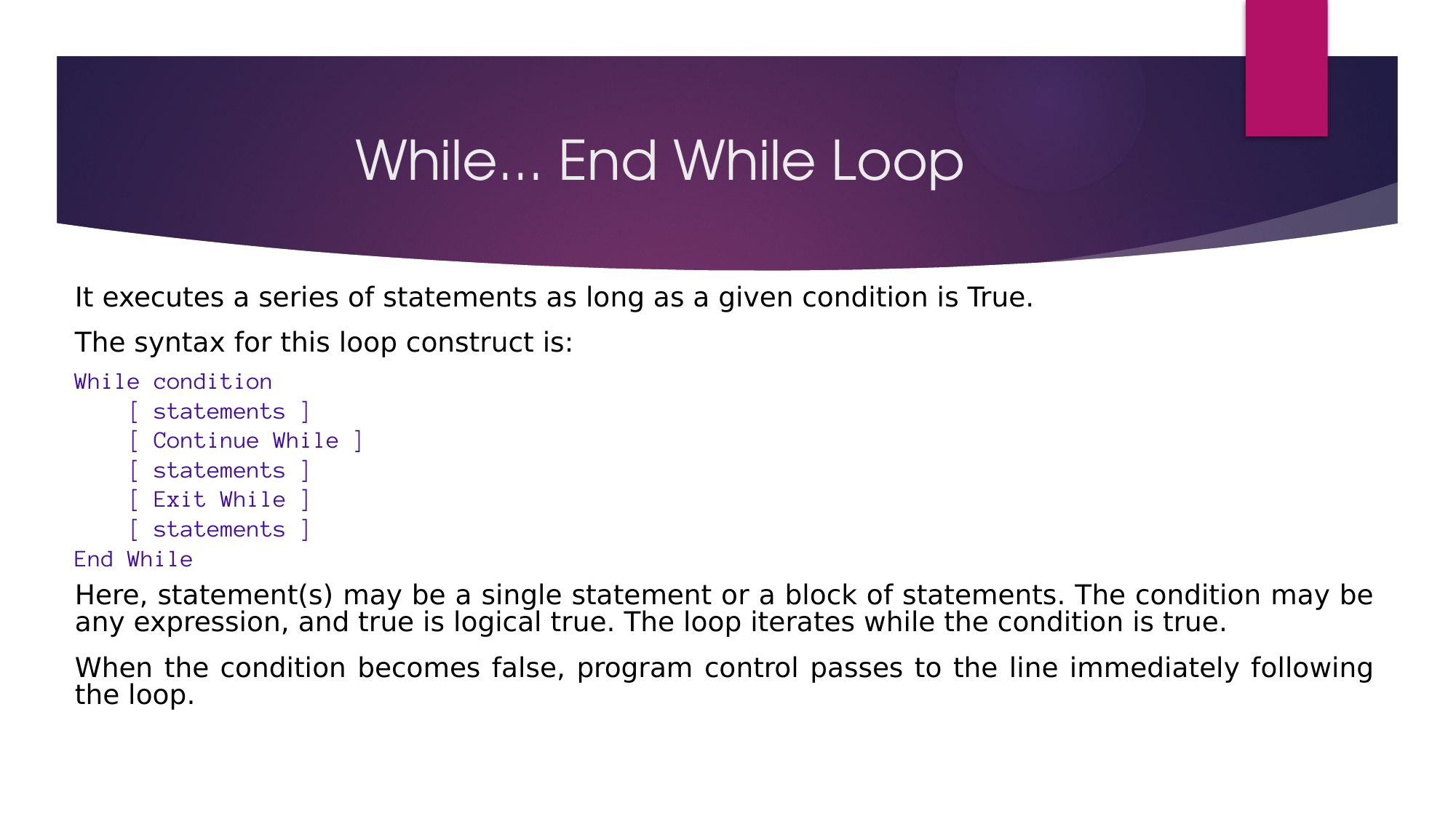

# While... End While Loop
It executes a series of statements as long as a given condition is True.
The syntax for this loop construct is:
While condition
    [ statements ]
    [ Continue While ]
    [ statements ]
    [ Exit While ]
    [ statements ]
End While
Here, statement(s) may be a single statement or a block of statements. The condition may be any expression, and true is logical true. The loop iterates while the condition is true.
When the condition becomes false, program control passes to the line immediately following the loop.